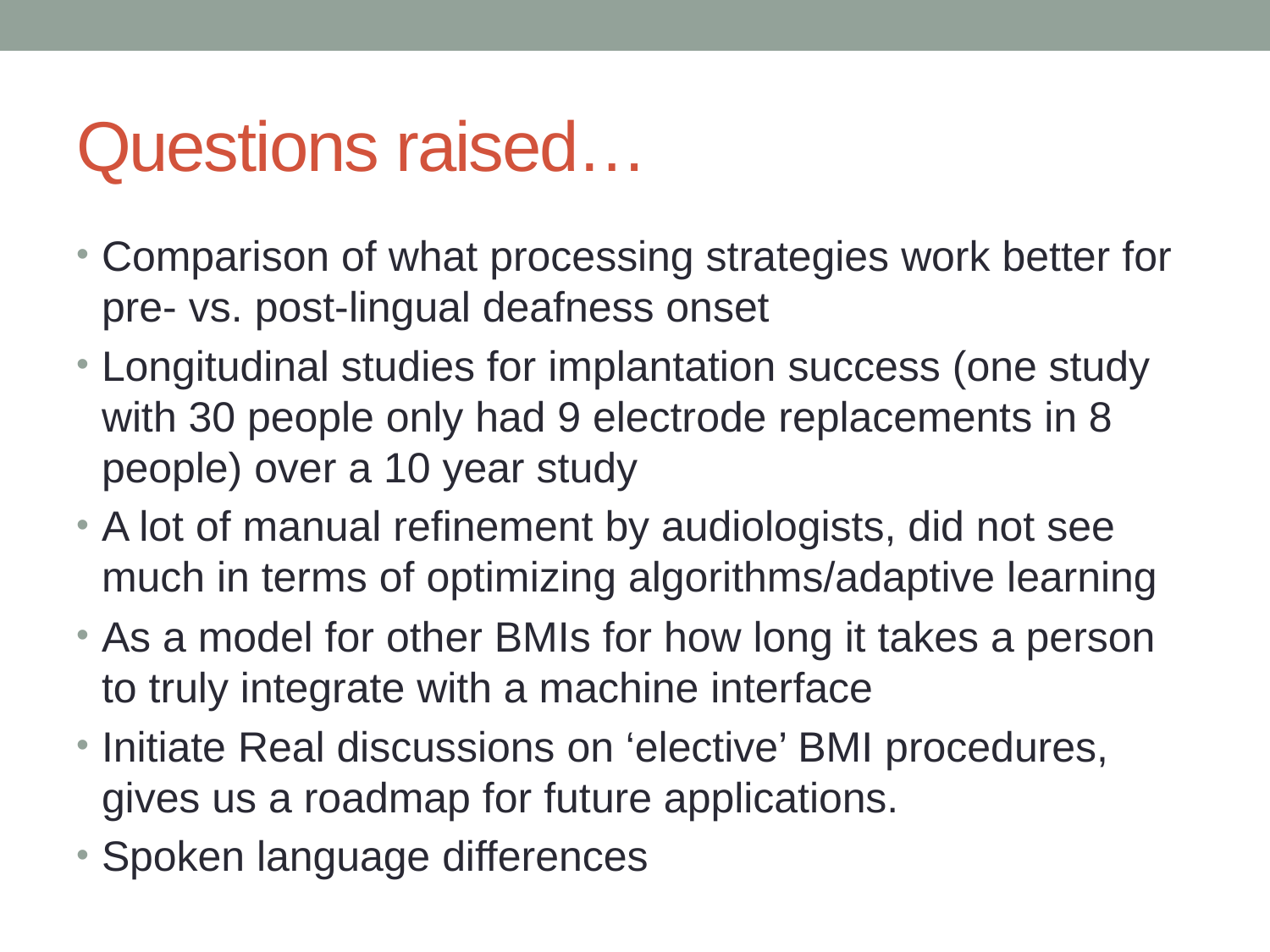

# Questions raised…
Comparison of what processing strategies work better for pre- vs. post-lingual deafness onset
Longitudinal studies for implantation success (one study with 30 people only had 9 electrode replacements in 8 people) over a 10 year study
A lot of manual refinement by audiologists, did not see much in terms of optimizing algorithms/adaptive learning
As a model for other BMIs for how long it takes a person to truly integrate with a machine interface
Initiate Real discussions on ‘elective’ BMI procedures, gives us a roadmap for future applications.
Spoken language differences